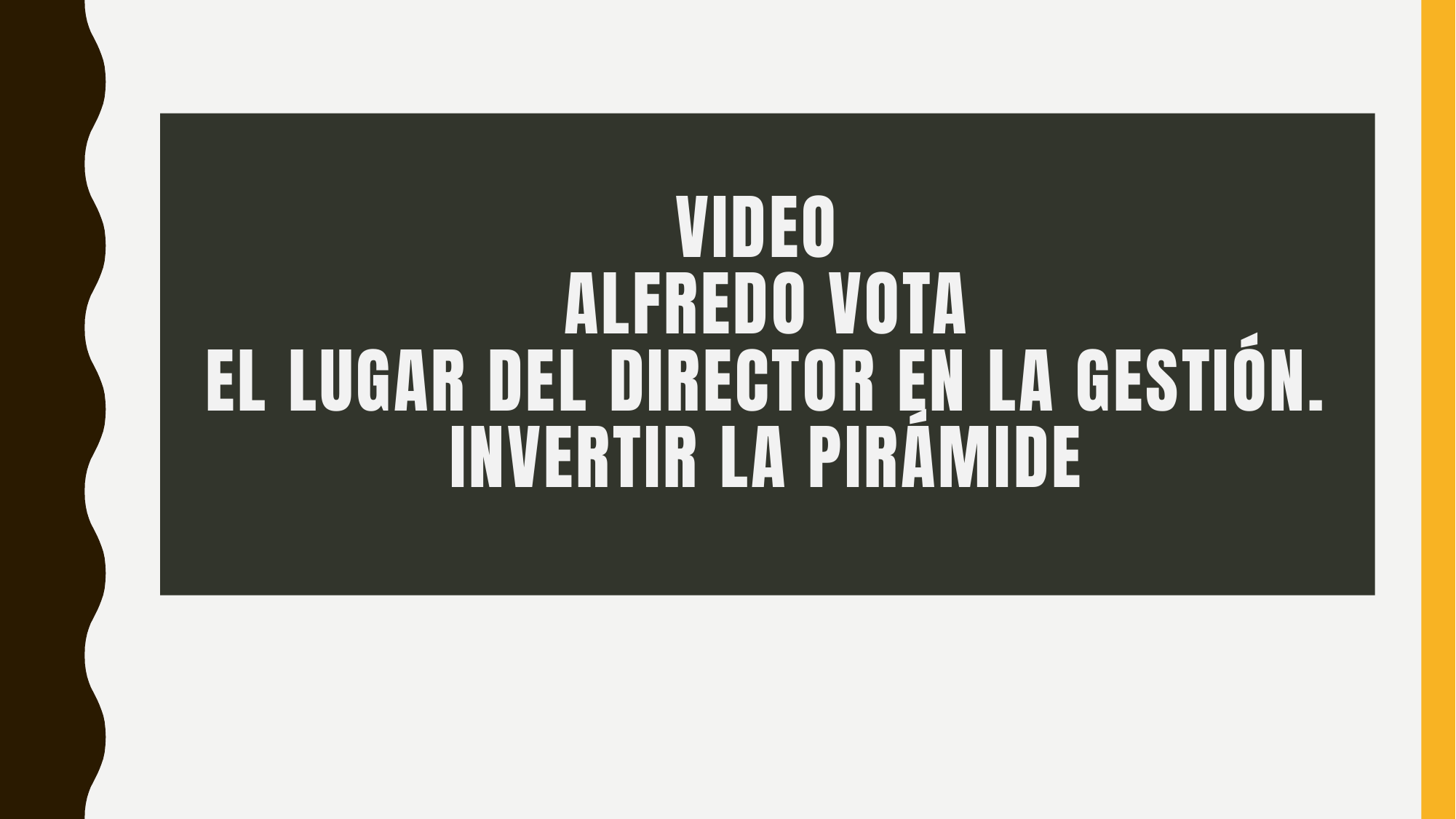

# VIDEO ALFREDO VOTA el lugar del director en la gestión. invertir la pirámide